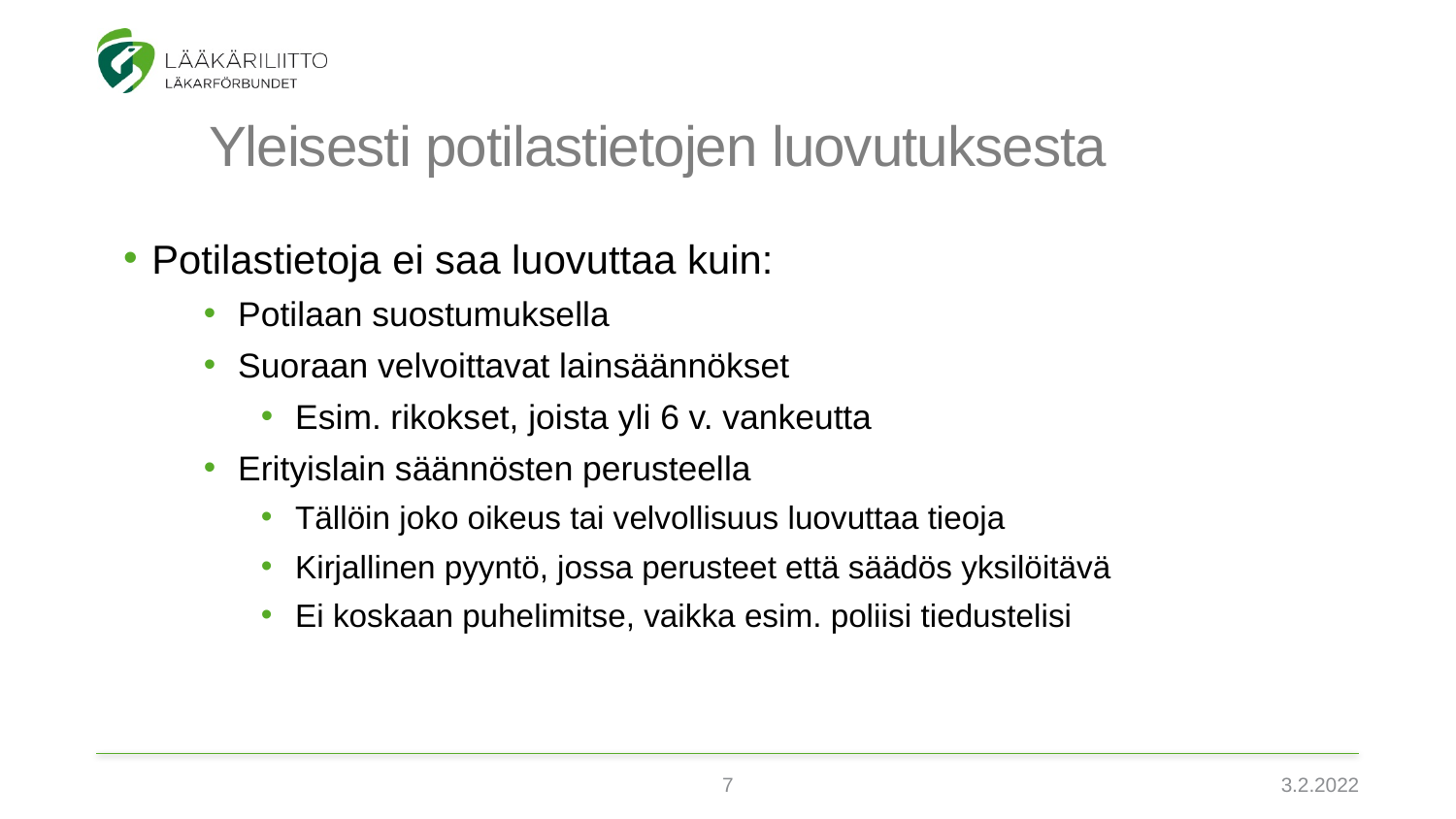

Yleisesti potilastietojen luovutuksesta
Potilastietoja ei saa luovuttaa kuin:
Potilaan suostumuksella
Suoraan velvoittavat lainsäännökset
Esim. rikokset, joista yli 6 v. vankeutta
Erityislain säännösten perusteella
Tällöin joko oikeus tai velvollisuus luovuttaa tieoja
Kirjallinen pyyntö, jossa perusteet että säädös yksilöitävä
Ei koskaan puhelimitse, vaikka esim. poliisi tiedustelisi
7
3.2.2022